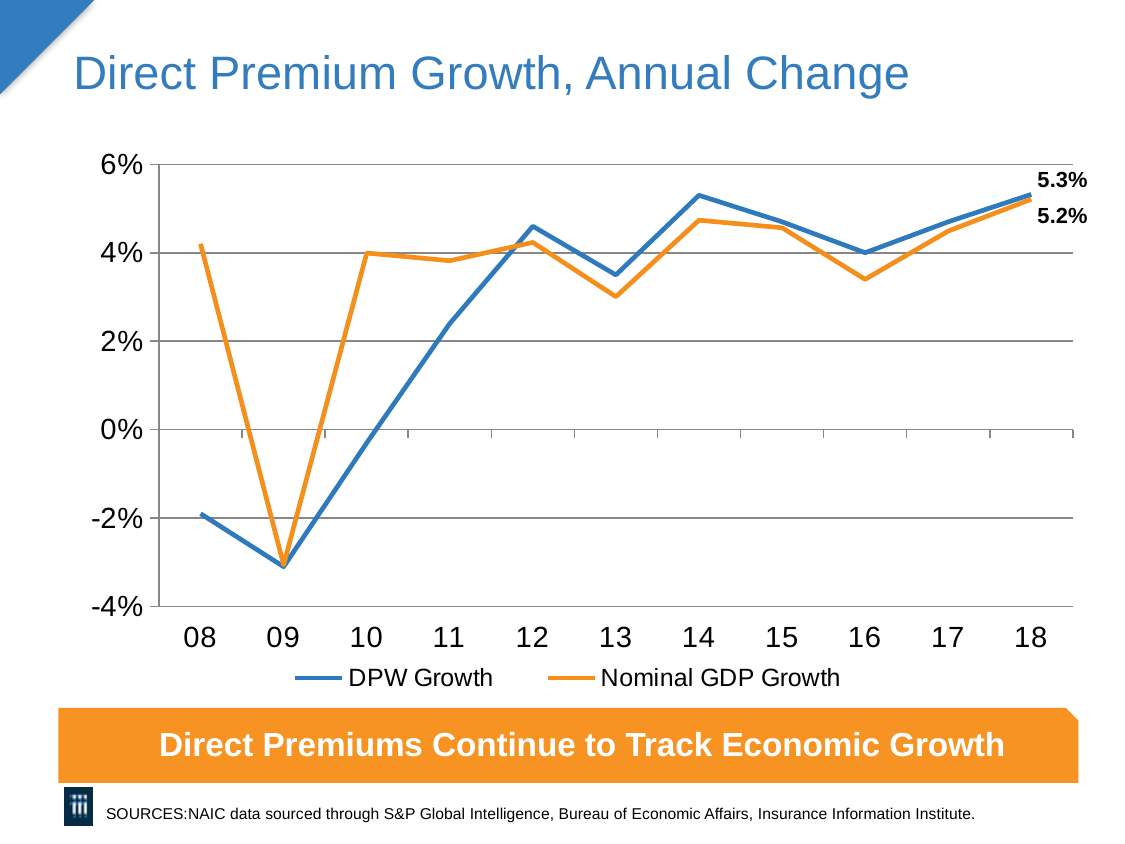

# Direct Premium Growth, Annual Change

### Chart

| Category | DPW Growth | Nominal GDP Growth |
|---|---|---|
| 08 | -0.019 | 0.04201680672268915 |
| 09 | -0.031 | -0.0305762684389691 |
| 10 | -0.003 | 0.039936180144779065 |
| 11 | 0.024 | 0.03819483991129635 |
| 12 | 0.046 | 0.04233941224300142 |
| 13 | 0.035 | 0.030063829918959062 |
| 14 | 0.053 | 0.04735573600033649 |
| 15 | 0.047 | 0.04565070183291442 |
| 16 | 0.04 | 0.034 |
| 17 | 0.047 | 0.0449 |
| 18 | 0.0532 | 0.0521 |
Direct Premiums Continue to Track Economic Growth

SOURCES:NAIC data sourced through S&P Global Intelligence, Bureau of Economic Affairs, Insurance Information Institute.